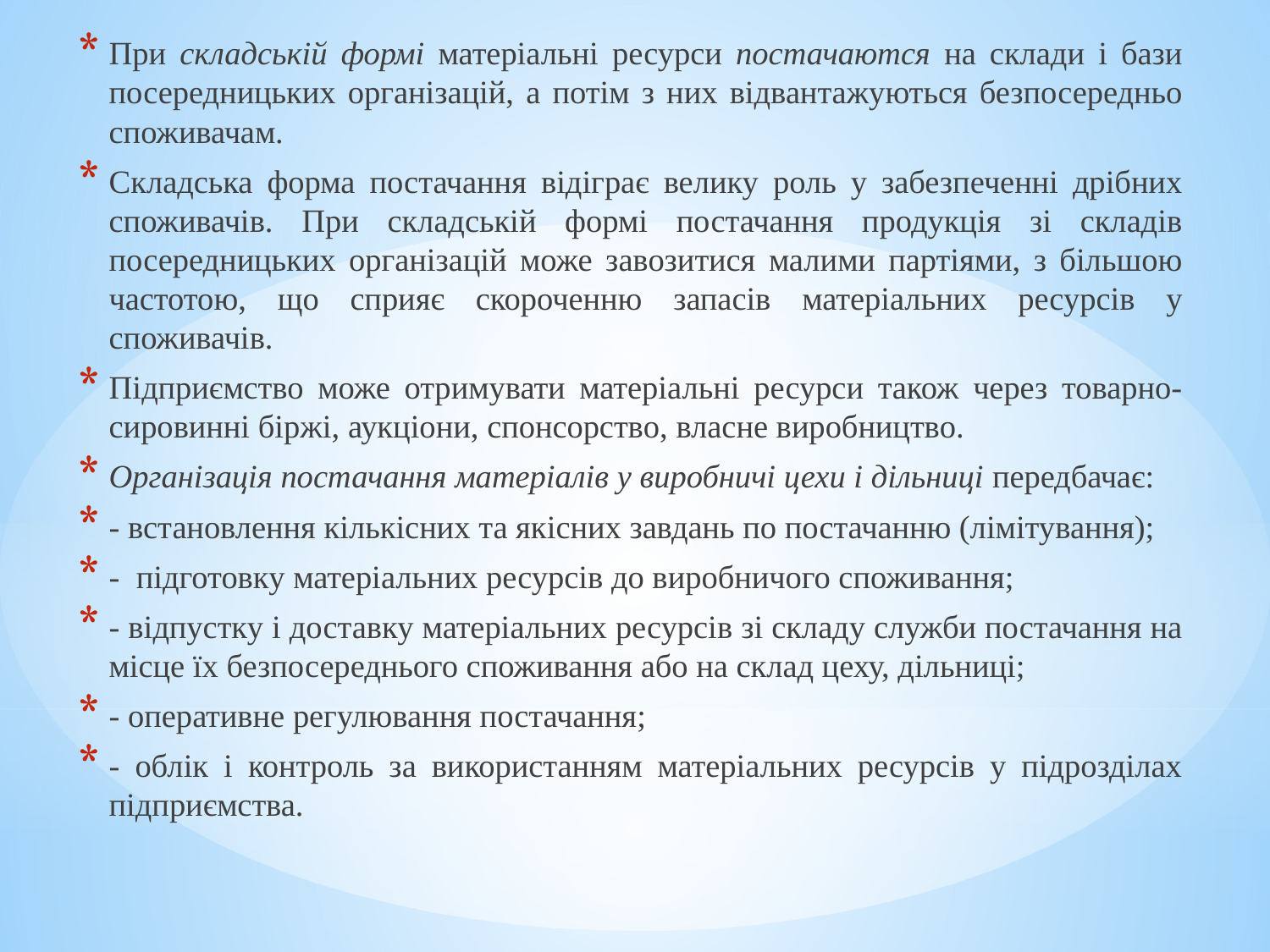

При складській формі матеріальні ресурси постачаются на склади і бази посередницьких організацій, а потім з них відвантажуються безпосередньо споживачам.
Складська форма постачання відіграє велику роль у забезпеченні дрібних споживачів. При складській формі постачання продукція зі складів посередницьких організацій може завозитися малими партіями, з більшою частотою, що сприяє скороченню запасів матеріальних ресурсів у споживачів.
Підприємство може отримувати матеріальні ресурси також через товарно-сировинні біржі, аукціони, спонсорство, власне виробництво.
Організація постачання матеріалів у виробничі цехи і дільниці передбачає:
- встановлення кількісних та якісних завдань по постачанню (лімітування);
-  підготовку матеріальних ресурсів до виробничого споживання;
- відпустку і доставку матеріальних ресурсів зі складу служби постачання на місце їх безпосереднього споживання або на склад цеху, дільниці;
- оперативне регулювання постачання;
- облік і контроль за використанням матеріальних ресурсів у підрозділах підприємства.